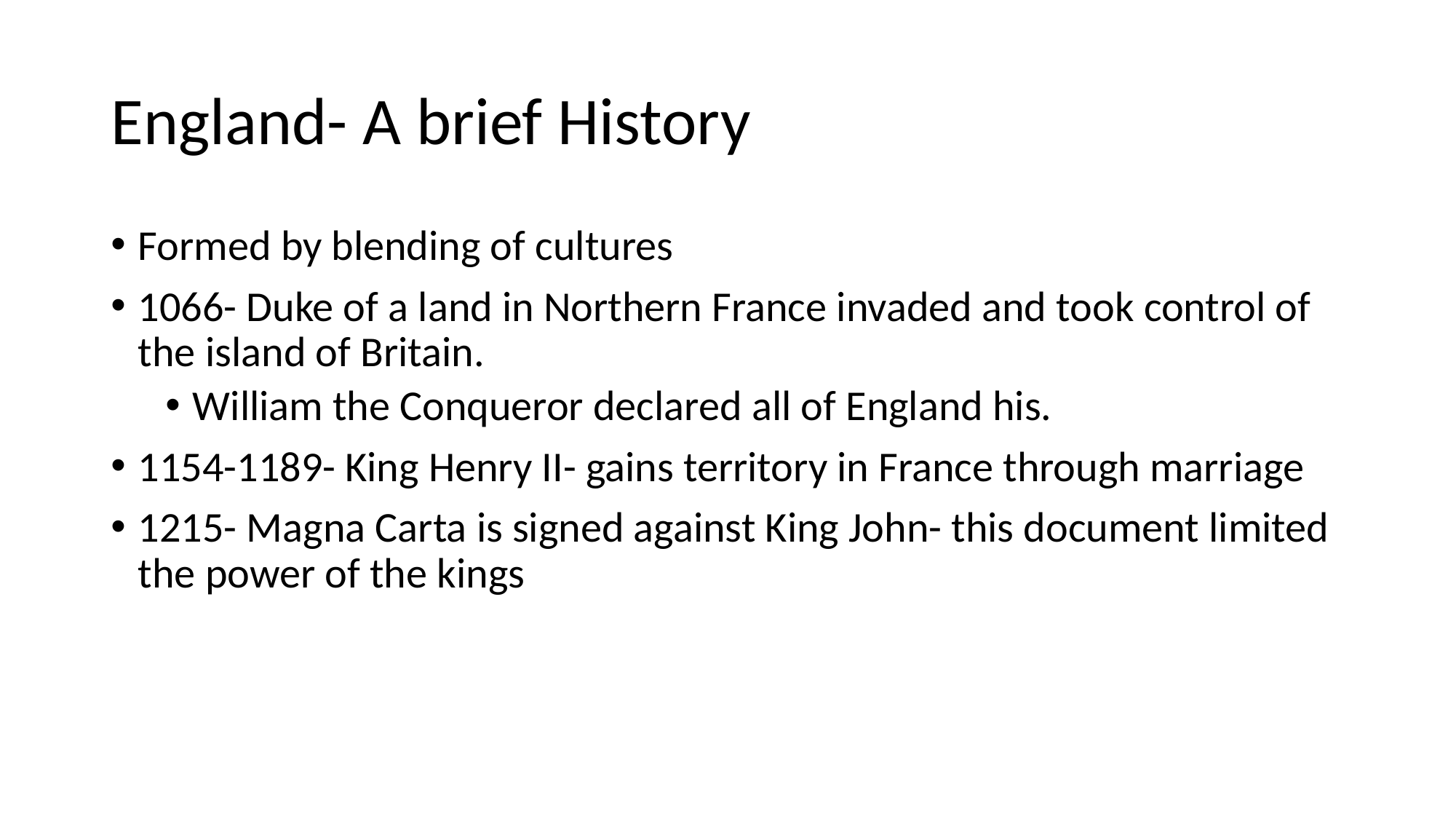

# England- A brief History
Formed by blending of cultures
1066- Duke of a land in Northern France invaded and took control of the island of Britain.
William the Conqueror declared all of England his.
1154-1189- King Henry II- gains territory in France through marriage
1215- Magna Carta is signed against King John- this document limited the power of the kings